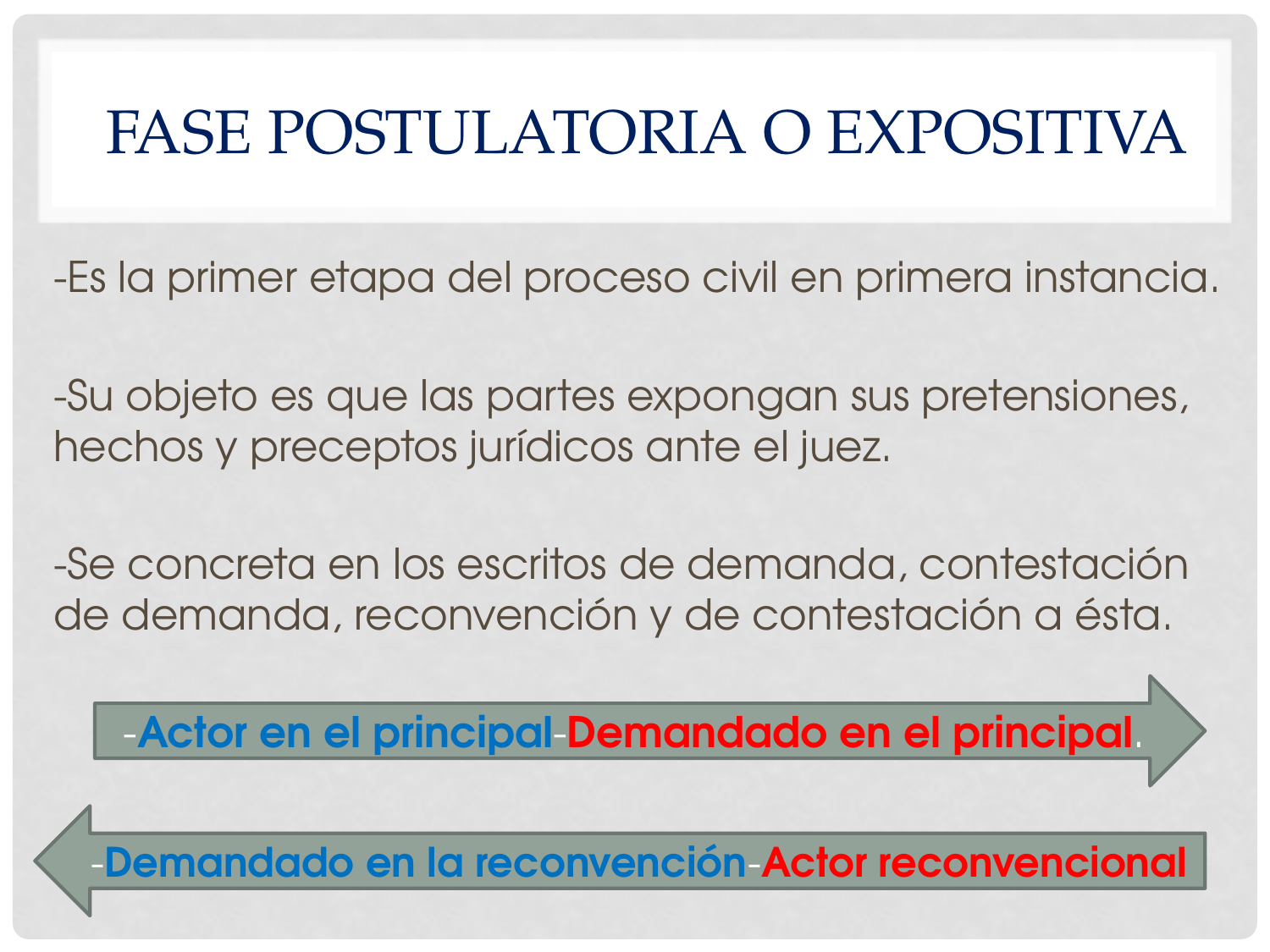

# FASE POSTULATORIA O EXPOSITIVA
-Es la primer etapa del proceso civil en primera instancia.

-Su objeto es que las partes expongan sus pretensiones, hechos y preceptos jurídicos ante el juez.

-Se concreta en los escritos de demanda, contestación de demanda, reconvención y de contestación a ésta.

-Actor en el principal-Demandado en el principal.
-Demandado en la reconvención-Actor reconvencional